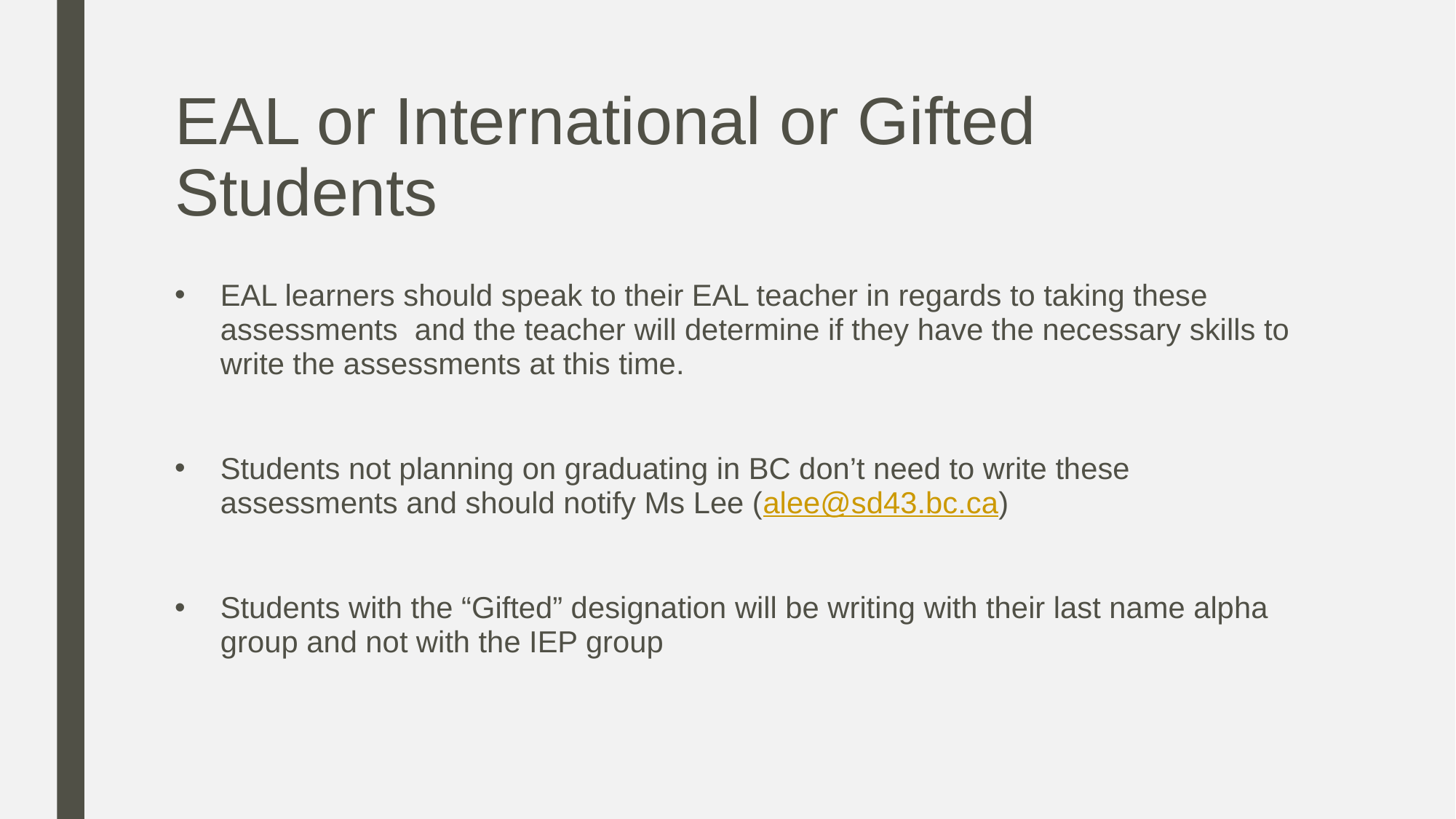

# EAL or International or Gifted Students
EAL learners should speak to their EAL teacher in regards to taking these assessments  and the teacher will determine if they have the necessary skills to write the assessments at this time.

Students not planning on graduating in BC don’t need to write these assessments and should notify Ms Lee (alee@sd43.bc.ca)

Students with the “Gifted” designation will be writing with their last name alpha group and not with the IEP group